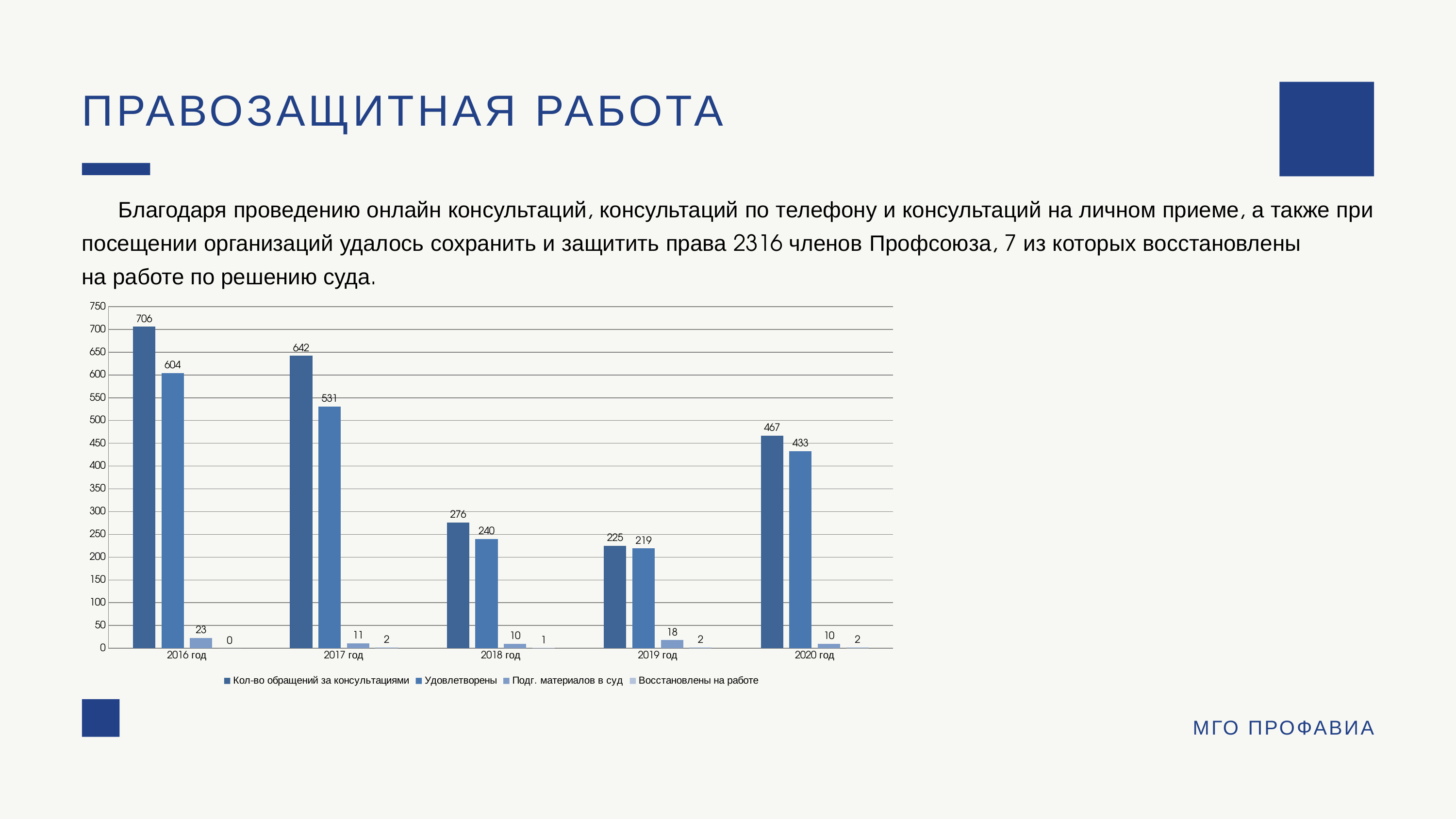

ПРАВОЗАЩИТНАЯ РАБОТА

Благодаря проведению онлайн консультаций, консультаций по телефону и консультаций на личном приеме, а также при посещении организаций удалось сохранить и защитить права 2316 членов Профсоюза, 7 из которых восстановлены            на работе по решению суда.

### Chart

| Category | Кол-во обращений за консультациями | Удовлетворены | Подг. материалов в суд | Восстановлены на работе |
|---|---|---|---|---|
| 2016 год | 706.0 | 604.0 | 23.0 | 0.0 |
| 2017 год | 642.0 | 531.0 | 11.0 | 2.0 |
| 2018 год | 276.0 | 240.0 | 10.0 | 1.0 |
| 2019 год | 225.0 | 219.0 | 18.0 | 2.0 |
| 2020 год | 467.0 | 433.0 | 10.0 | 2.0 |
МГО ПРОФАВИА